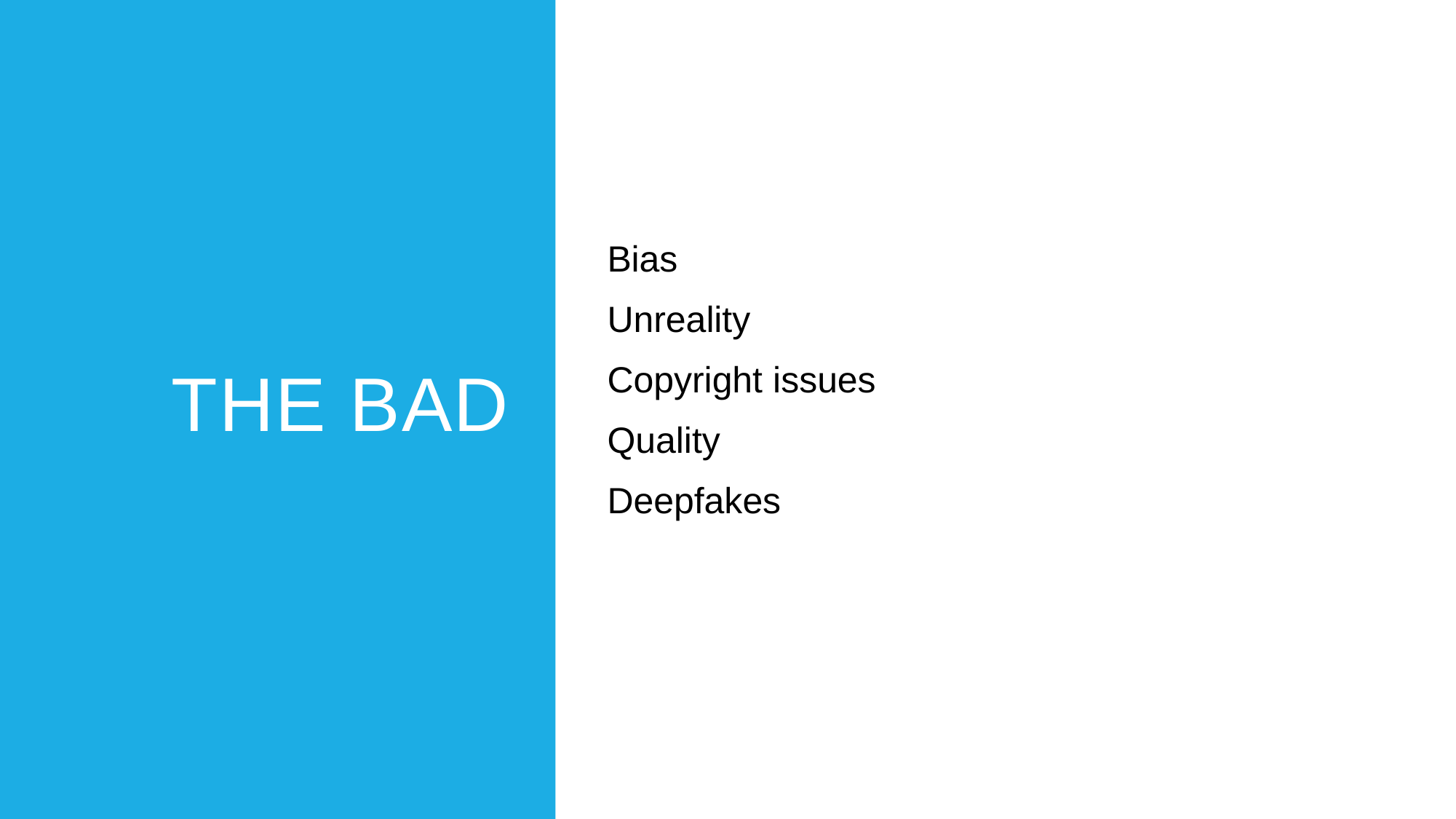

# The bad
Bias
Unreality
Copyright issues
Quality
Deepfakes